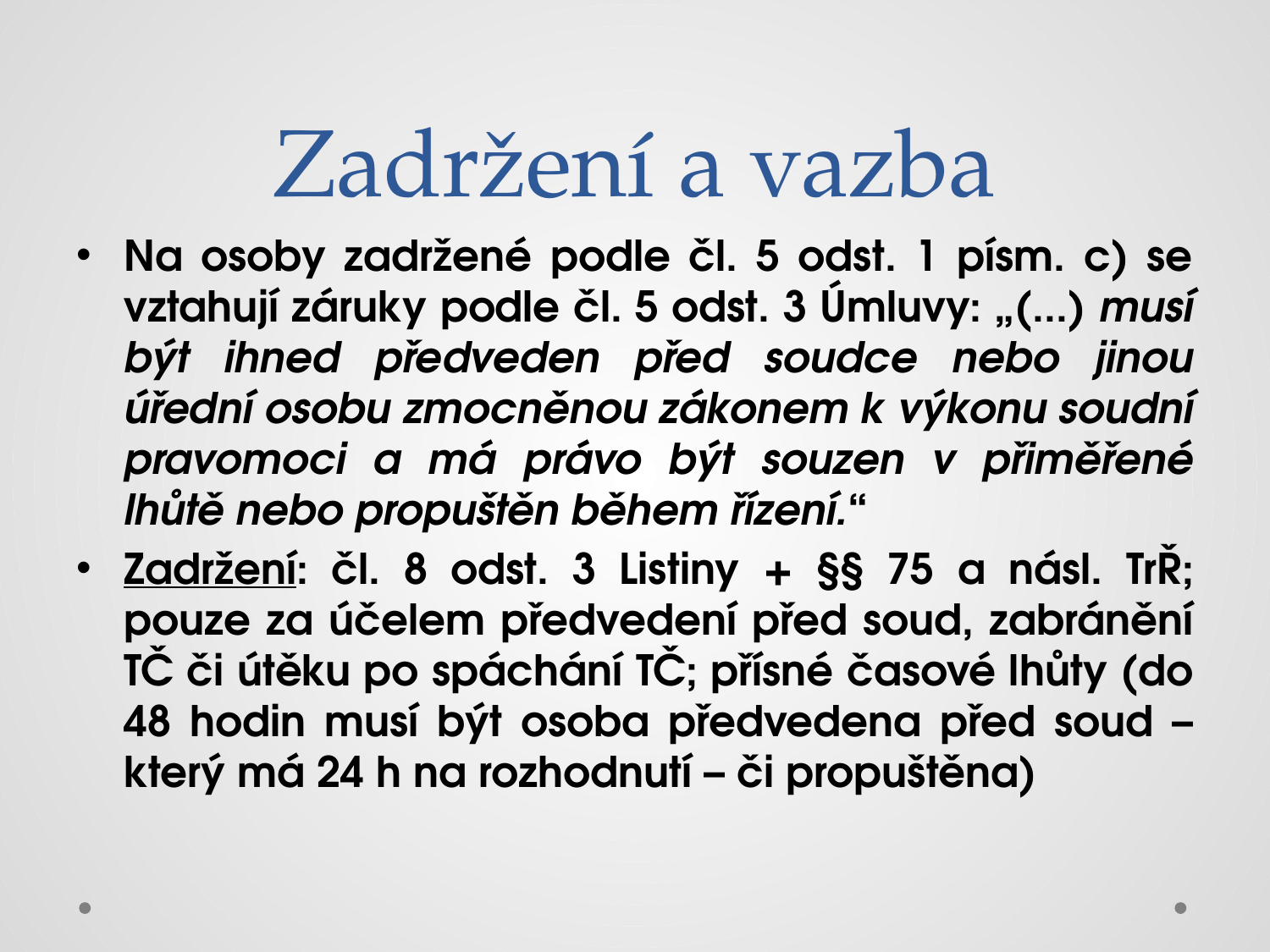

# Zadržení a vazba
Na osoby zadržené podle čl. 5 odst. 1 písm. c) se vztahují záruky podle čl. 5 odst. 3 Úmluvy: „(...) musí být ihned předveden před soudce nebo jinou úřední osobu zmocněnou zákonem k výkonu soudní pravomoci a má právo být souzen v přiměřené lhůtě nebo propuštěn během řízení.“
Zadržení: čl. 8 odst. 3 Listiny + §§ 75 a násl. TrŘ; pouze za účelem předvedení před soud, zabránění TČ či útěku po spáchání TČ; přísné časové lhůty (do 48 hodin musí být osoba předvedena před soud – který má 24 h na rozhodnutí – či propuštěna)